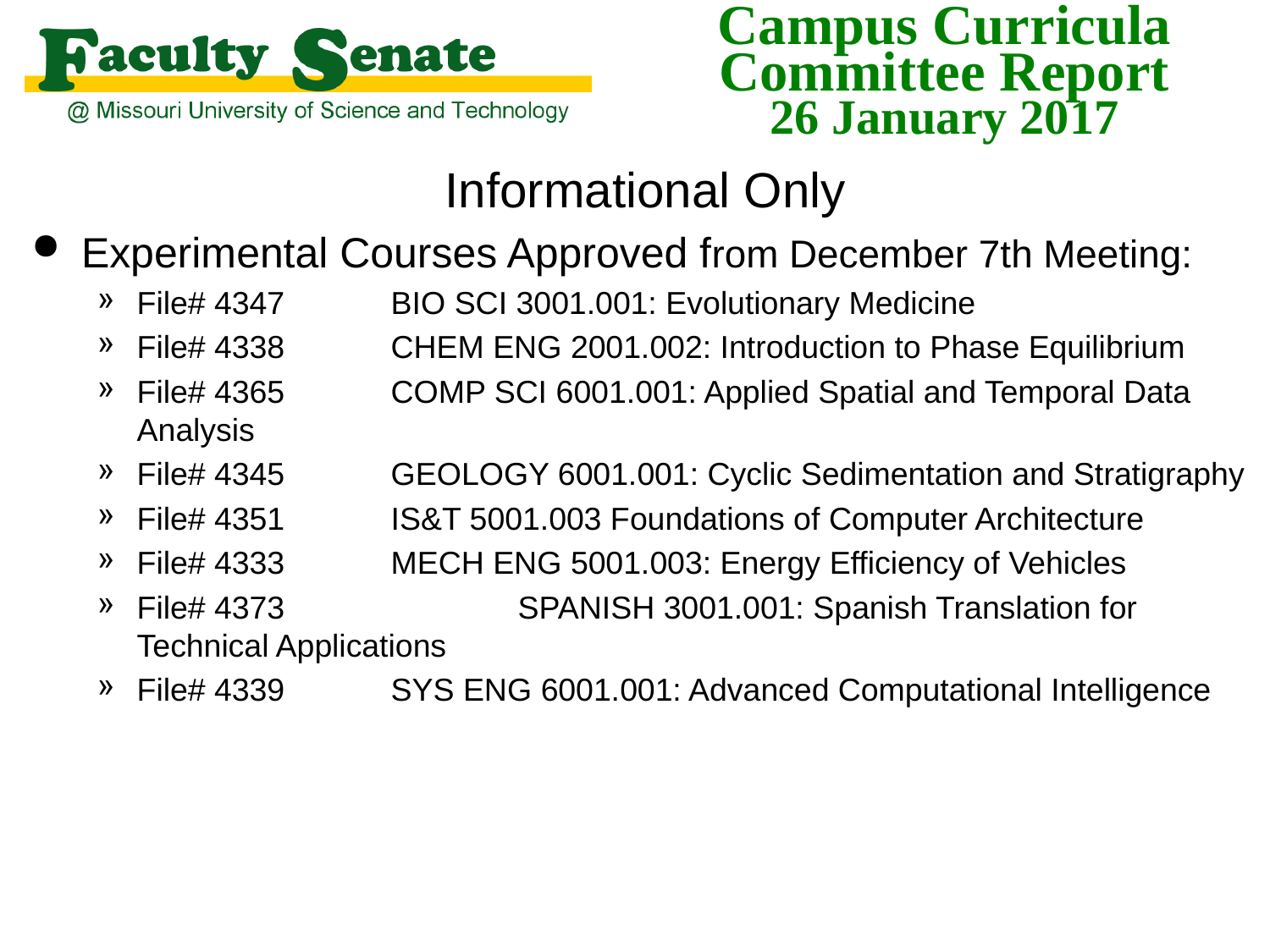

Informational Only
Experimental Courses Approved from December 7th Meeting:
File# 4347 	BIO SCI 3001.001: Evolutionary Medicine
File# 4338 	CHEM ENG 2001.002: Introduction to Phase Equilibrium
File# 4365 	COMP SCI 6001.001: Applied Spatial and Temporal Data Analysis
File# 4345 	GEOLOGY 6001.001: Cyclic Sedimentation and Stratigraphy
File# 4351 	IS&T 5001.003 Foundations of Computer Architecture
File# 4333 	MECH ENG 5001.003: Energy Efficiency of Vehicles
File# 4373		SPANISH 3001.001: Spanish Translation for Technical Applications
File# 4339 	SYS ENG 6001.001: Advanced Computational Intelligence